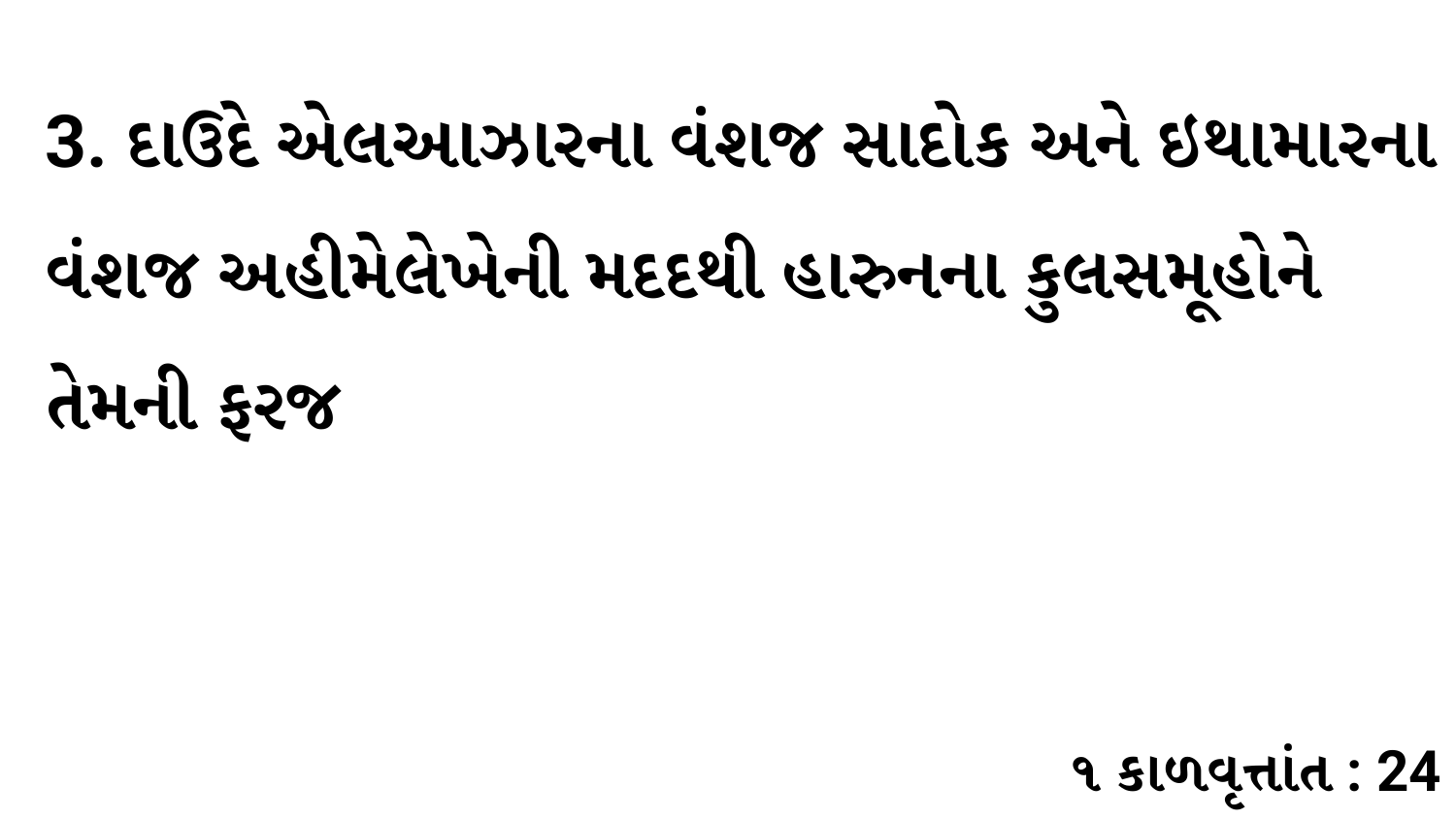

3. દાઉદે એલઆઝારના વંશજ સાદોક અને ઇથામારના વંશજ અહીમેલેખેની મદદથી હારુનના કુલસમૂહોને તેમની ફરજ
૧ કાળવૃત્તાંત : 24